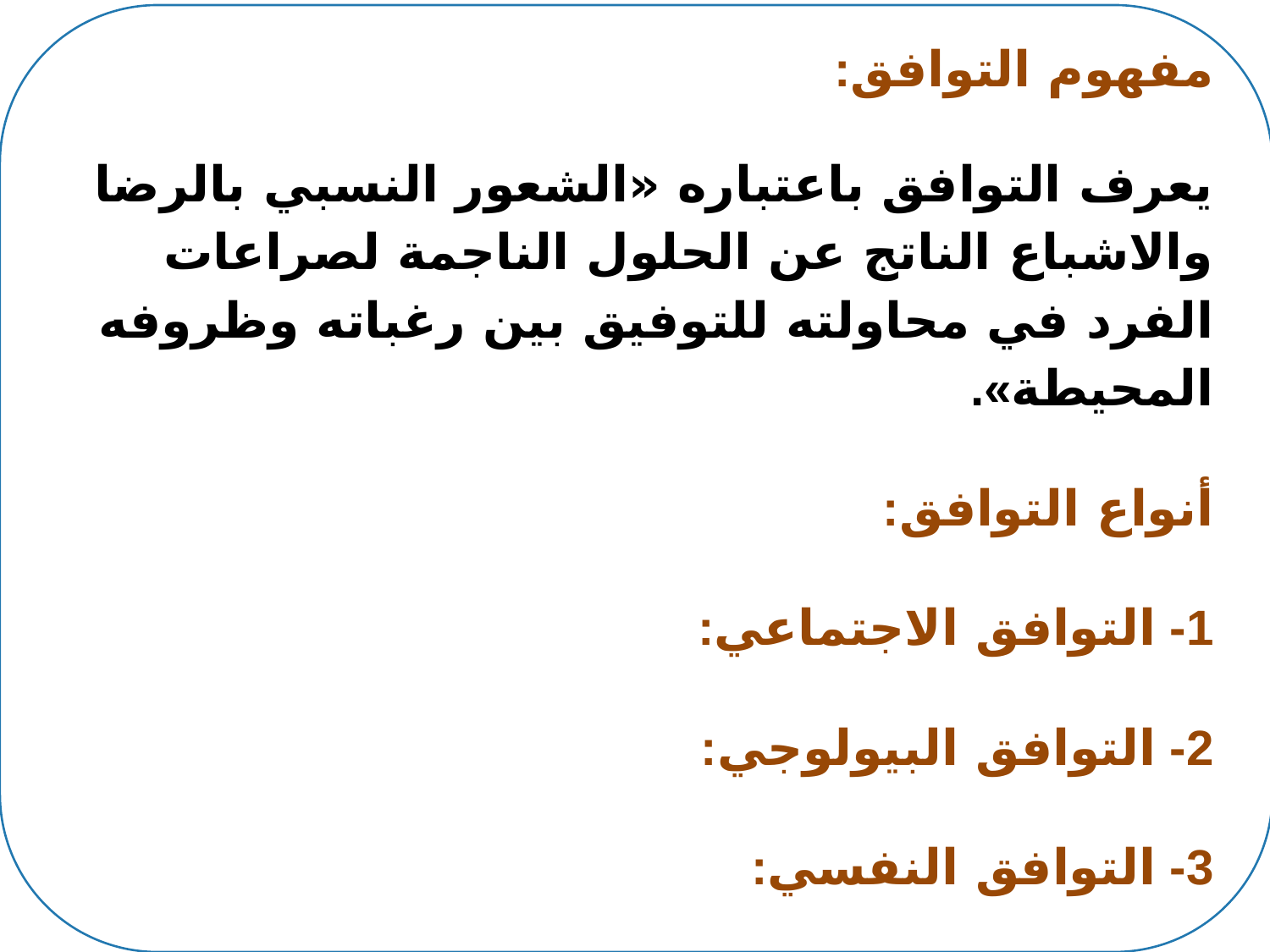

مفهوم التوافق:
يعرف التوافق باعتباره «الشعور النسبي بالرضا والاشباع الناتج عن الحلول الناجمة لصراعات الفرد في محاولته للتوفيق بين رغباته وظروفه المحيطة».
أنواع التوافق:
1- التوافق الاجتماعي:
2- التوافق البيولوجي:
3- التوافق النفسي: